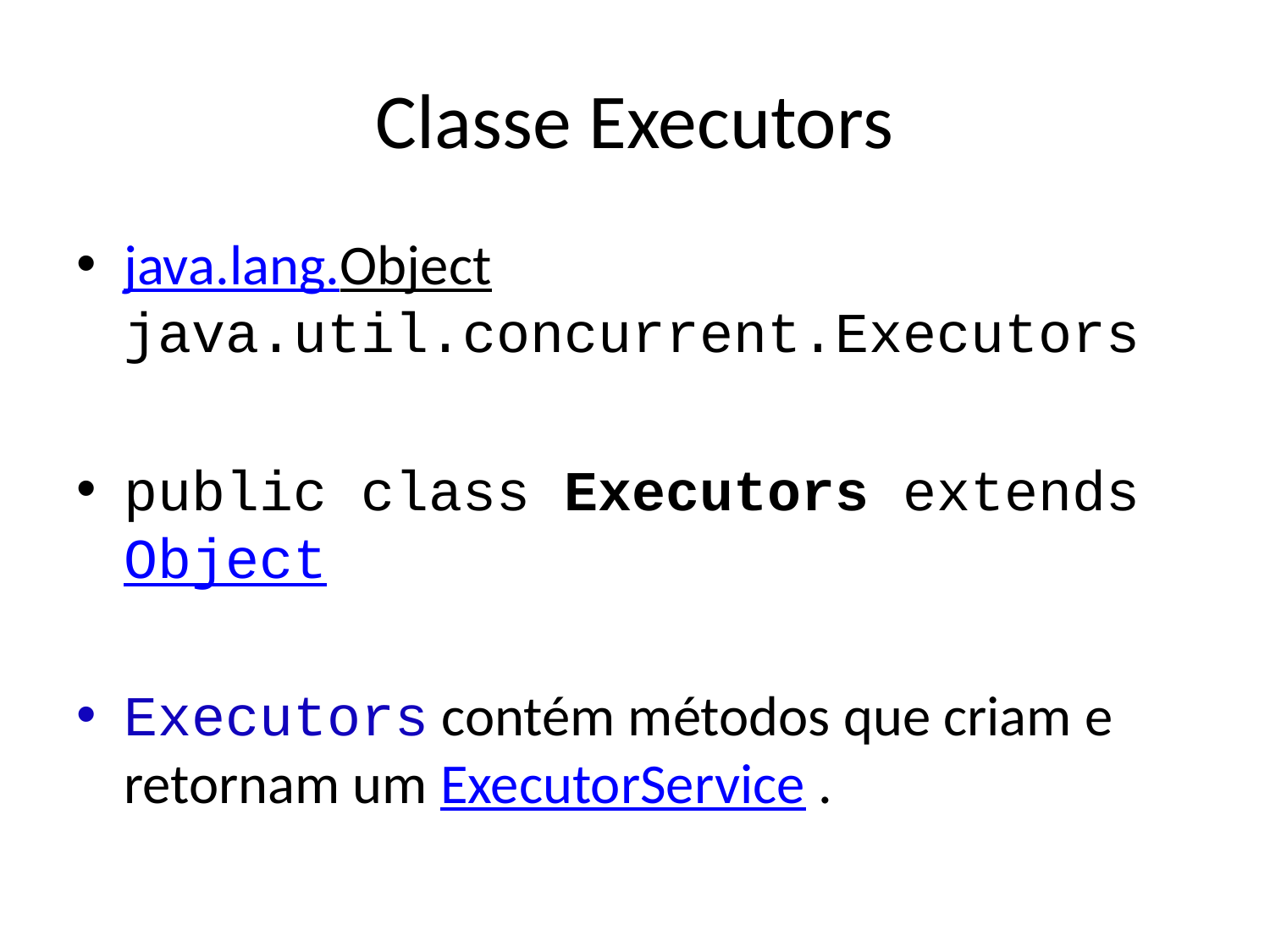

# Classe Executors
java.lang.Object java.util.concurrent.Executors

public class Executors extends Object

Executors contém métodos que criam e retornam um ExecutorService .